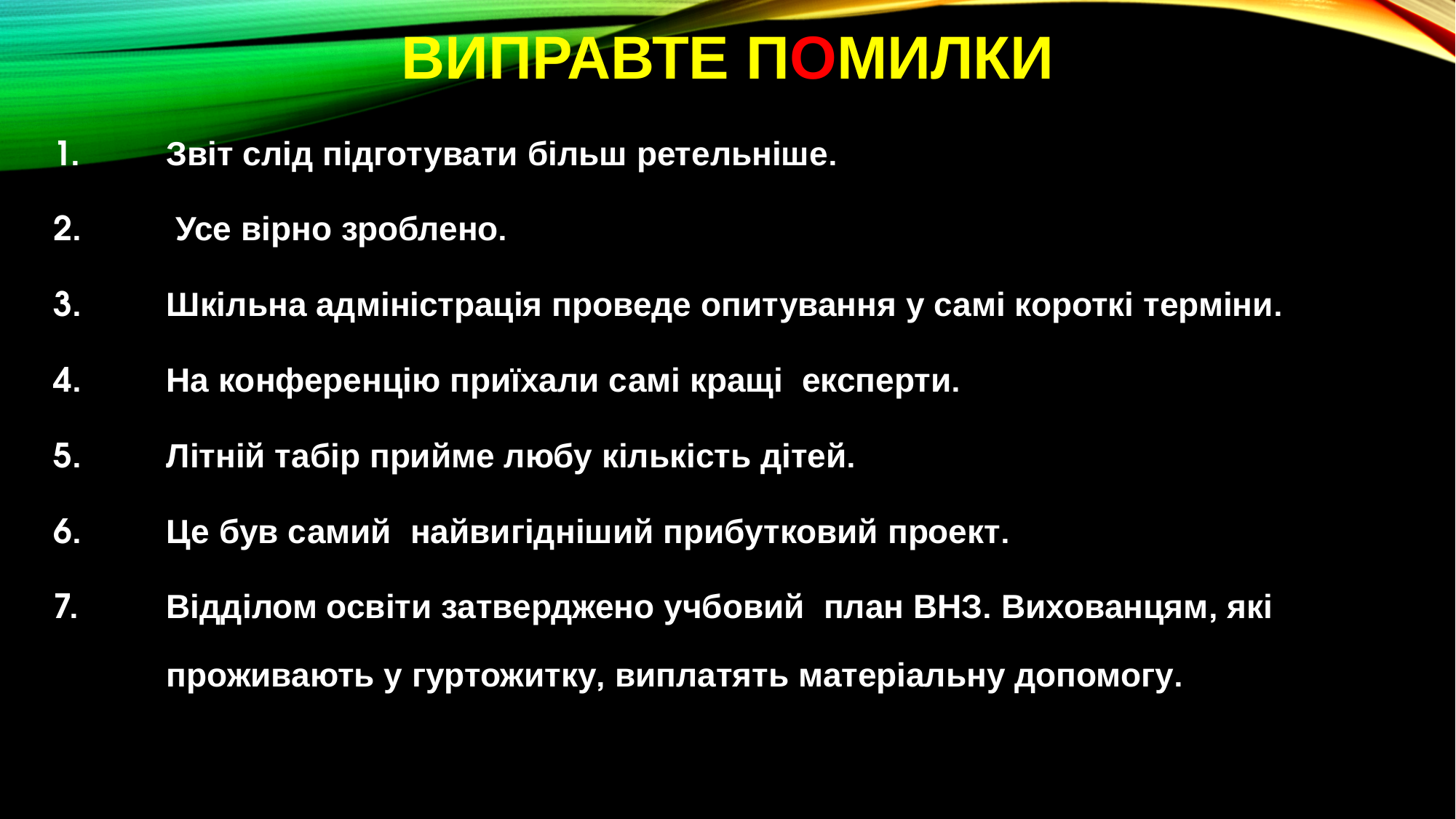

# Виправте помилки
Звіт слід підготувати більш ретельніше.
 Усе вірно зроблено.
Шкільна адміністрація проведе опитування у самі короткі терміни.
На конференцію приїхали самі кращі  експерти.
Літній табір прийме любу кількість дітей.
Це був самий  найвигідніший прибутковий проект.
Відділом освіти затверджено учбовий  план ВНЗ. Вихованцям, які проживають у гуртожитку, виплатять матеріальну допомогу.